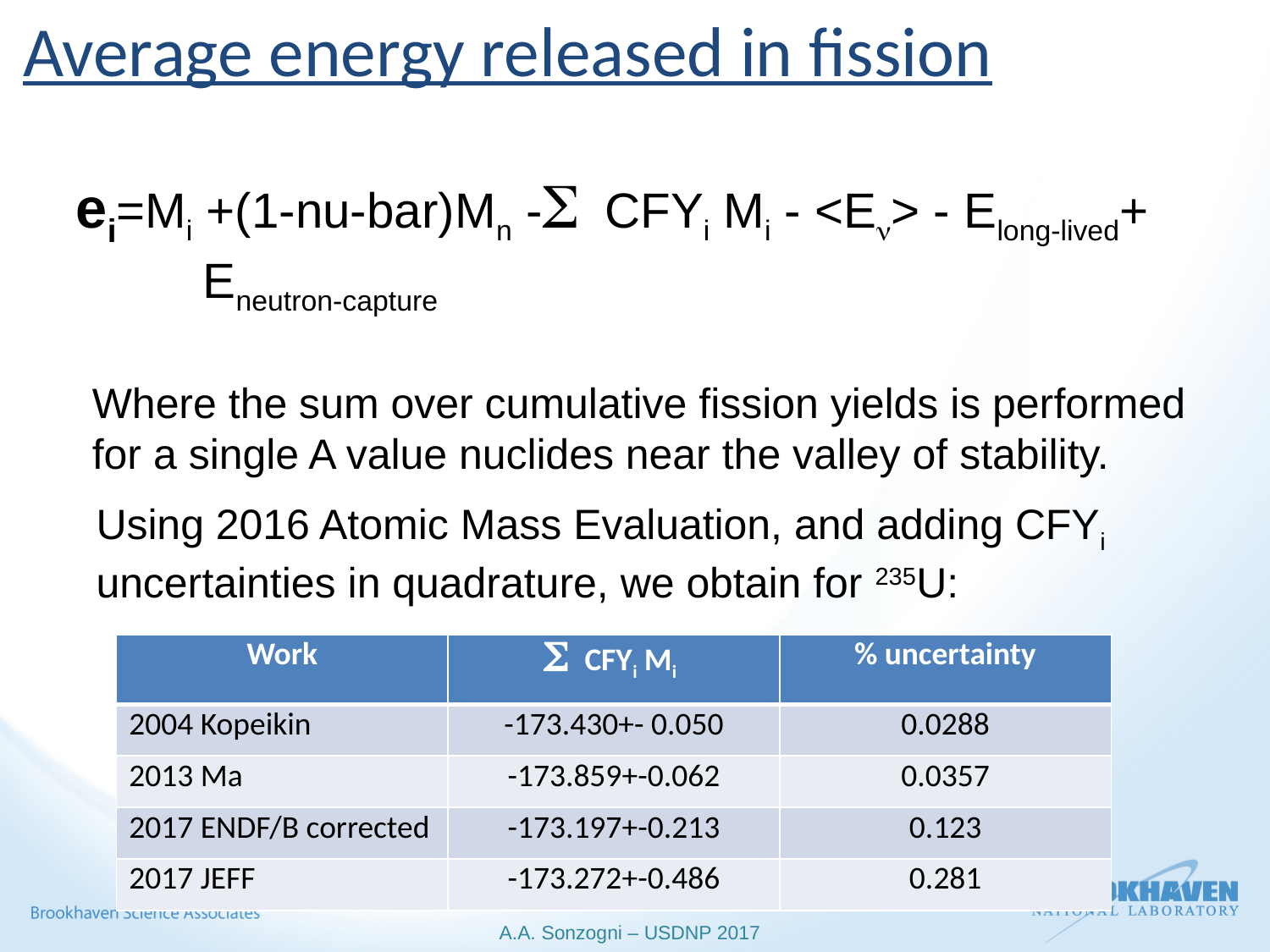

Average energy released in fission
ei=Mi +(1-nu-bar)Mn -Σ CFYi Mi - <Eν> - Elong-lived+       	Eneutron-capture
Where the sum over cumulative fission yields is performed for a single A value nuclides near the valley of stability.
Using 2016 Atomic Mass Evaluation, and adding CFYi uncertainties in quadrature, we obtain for 235U:
| Work | Σ CFYi Mi | % uncertainty |
| --- | --- | --- |
| 2004 Kopeikin | -173.430+- 0.050 | 0.0288 |
| 2013 Ma | -173.859+-0.062 | 0.0357 |
| 2017 ENDF/B corrected | -173.197+-0.213 | 0.123 |
| 2017 JEFF | -173.272+-0.486 | 0.281 |